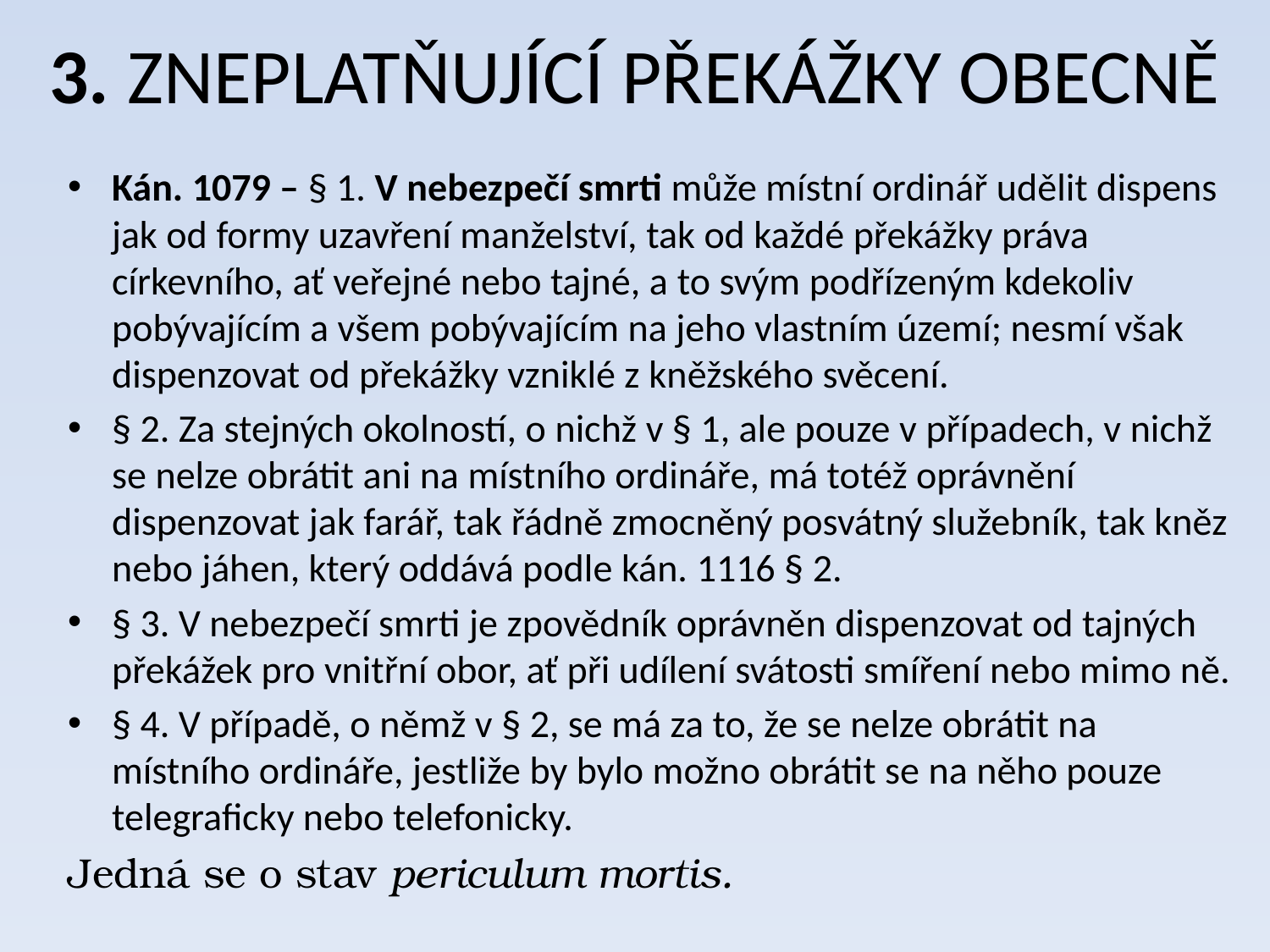

# 3. ZNEPLATŇUJÍCÍ PŘEKÁŽKY OBECNĚ
Kán. 1079 – § 1. V nebezpečí smrti může místní ordinář udělit dispens jak od formy uzavření manželství, tak od každé překážky práva církevního, ať veřejné nebo tajné, a to svým podřízeným kdekoliv pobývajícím a všem pobývajícím na jeho vlastním území; nesmí však dispenzovat od překážky vzniklé z kněžského svěcení.
§ 2. Za stejných okolností, o nichž v § 1, ale pouze v případech, v nichž se nelze obrátit ani na místního ordináře, má totéž oprávnění dispenzovat jak farář, tak řádně zmocněný posvátný služebník, tak kněz nebo jáhen, který oddává podle kán. 1116 § 2.
§ 3. V nebezpečí smrti je zpovědník oprávněn dispenzovat od tajných překážek pro vnitřní obor, ať při udílení svátosti smíření nebo mimo ně.
§ 4. V případě, o němž v § 2, se má za to, že se nelze obrátit na místního ordináře, jestliže by bylo možno obrátit se na něho pouze telegraficky nebo telefonicky.
Jedná se o stav periculum mortis.